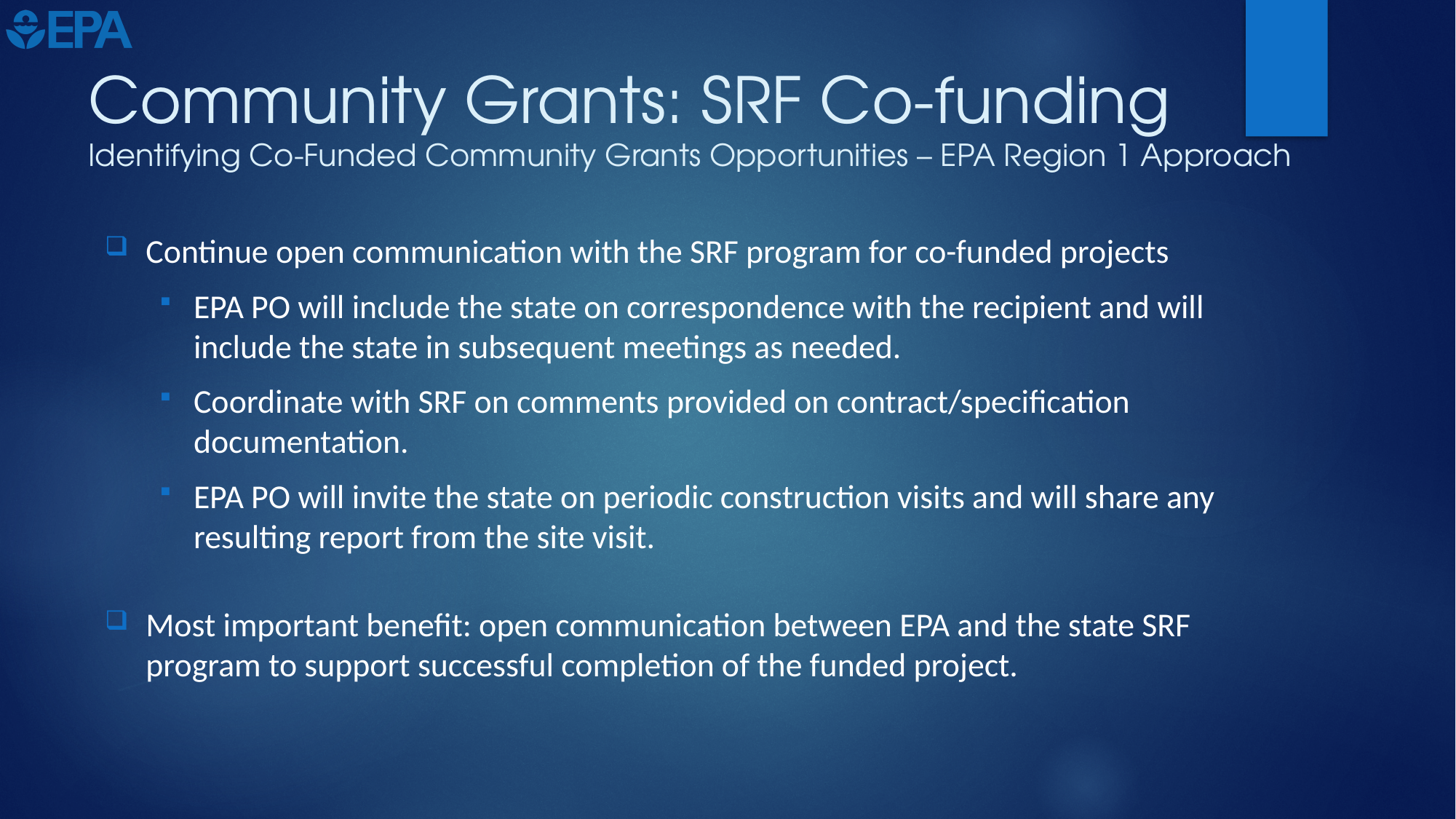

# Community Grants: SRF Co-funding Identifying Co-Funded Community Grants Opportunities – EPA Region 1 Approach
Continue open communication with the SRF program for co-funded projects
EPA PO will include the state on correspondence with the recipient and will include the state in subsequent meetings as needed.
Coordinate with SRF on comments provided on contract/specification documentation.
EPA PO will invite the state on periodic construction visits and will share any resulting report from the site visit.

Most important benefit: open communication between EPA and the state SRF program to support successful completion of the funded project.